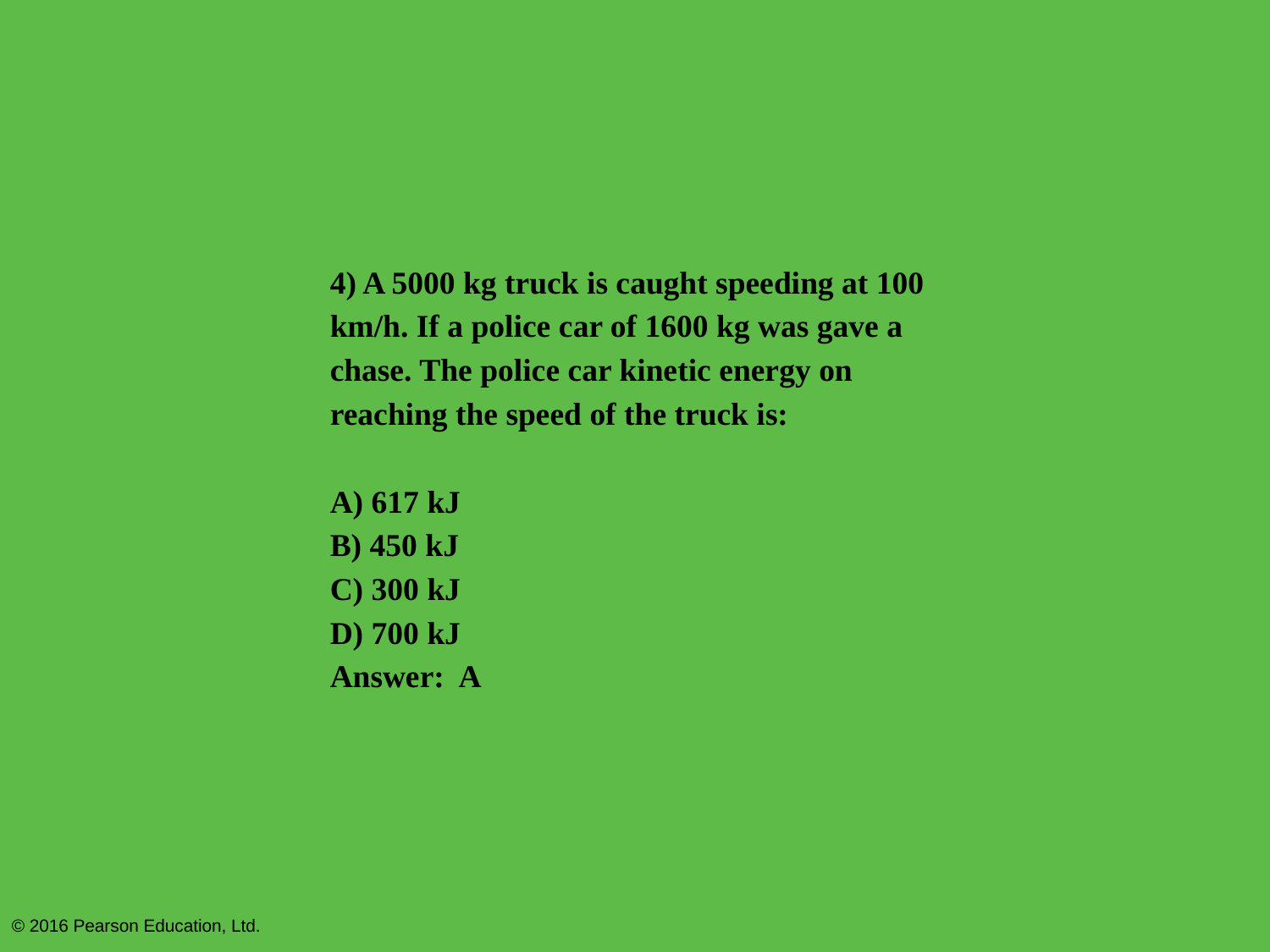

4) A 5000 kg truck is caught speeding at 100 km/h. If a police car of 1600 kg was gave a chase. The police car kinetic energy on reaching the speed of the truck is:

A) 617 kJ
B) 450 kJ
C) 300 kJ
D) 700 kJ
Answer:  A
© 2016 Pearson Education, Ltd.